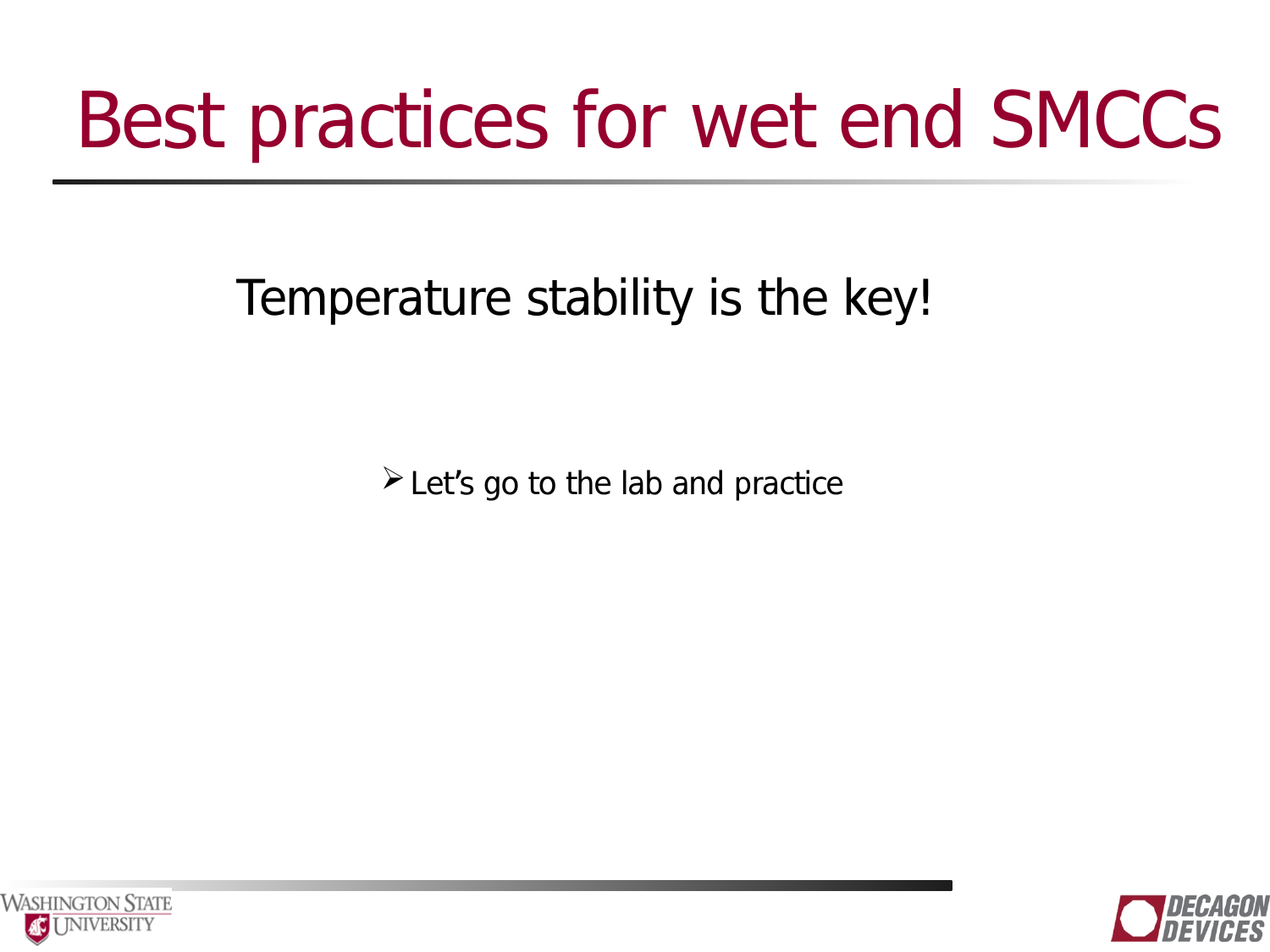

# Best practices for wet end SMCCs
Temperature stability is the key!
Let’s go to the lab and practice